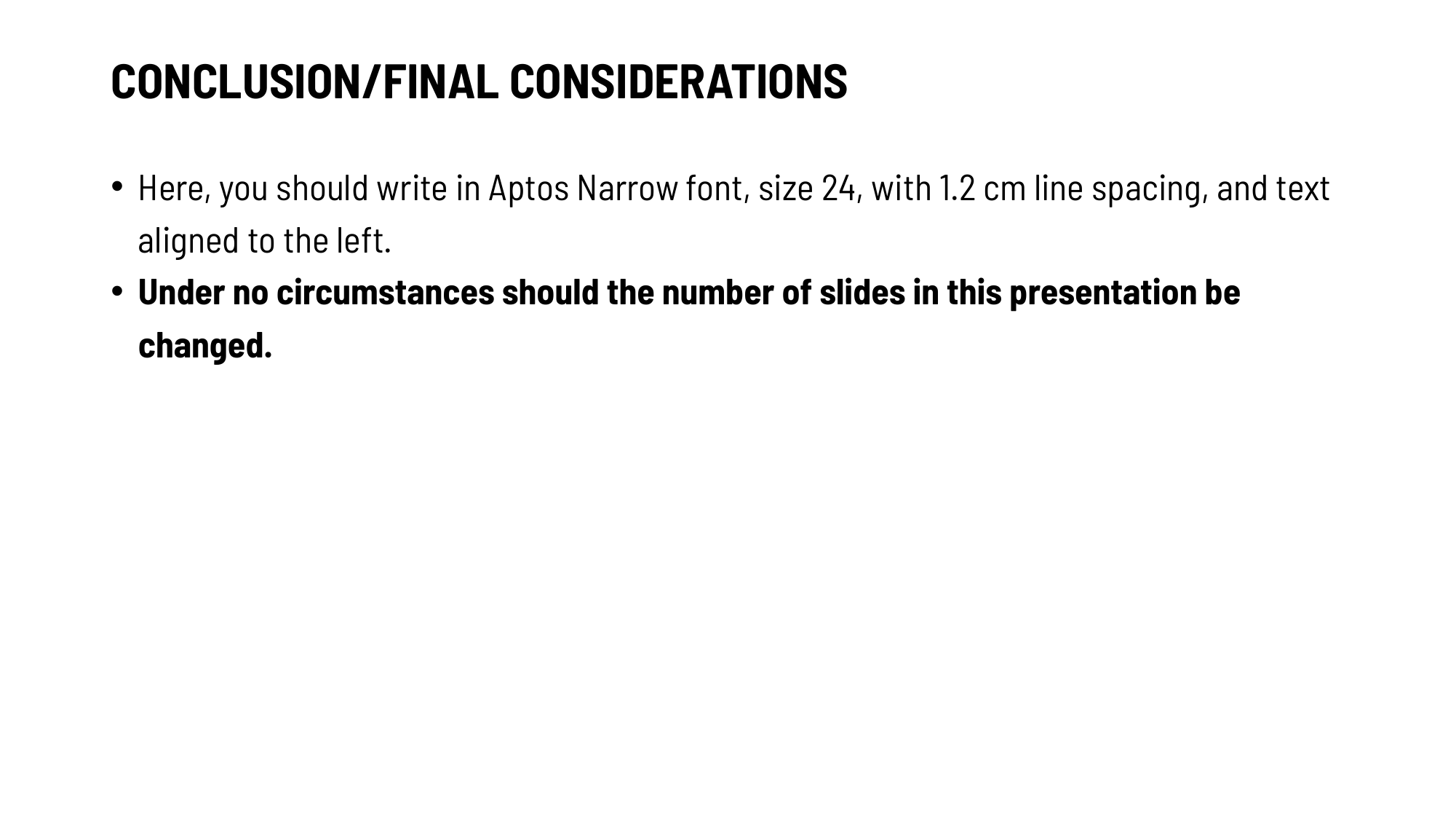

# CONCLUSION/FINAL CONSIDERATIONS
Here, you should write in Aptos Narrow font, size 24, with 1.2 cm line spacing, and text aligned to the left.
Under no circumstances should the number of slides in this presentation be changed.